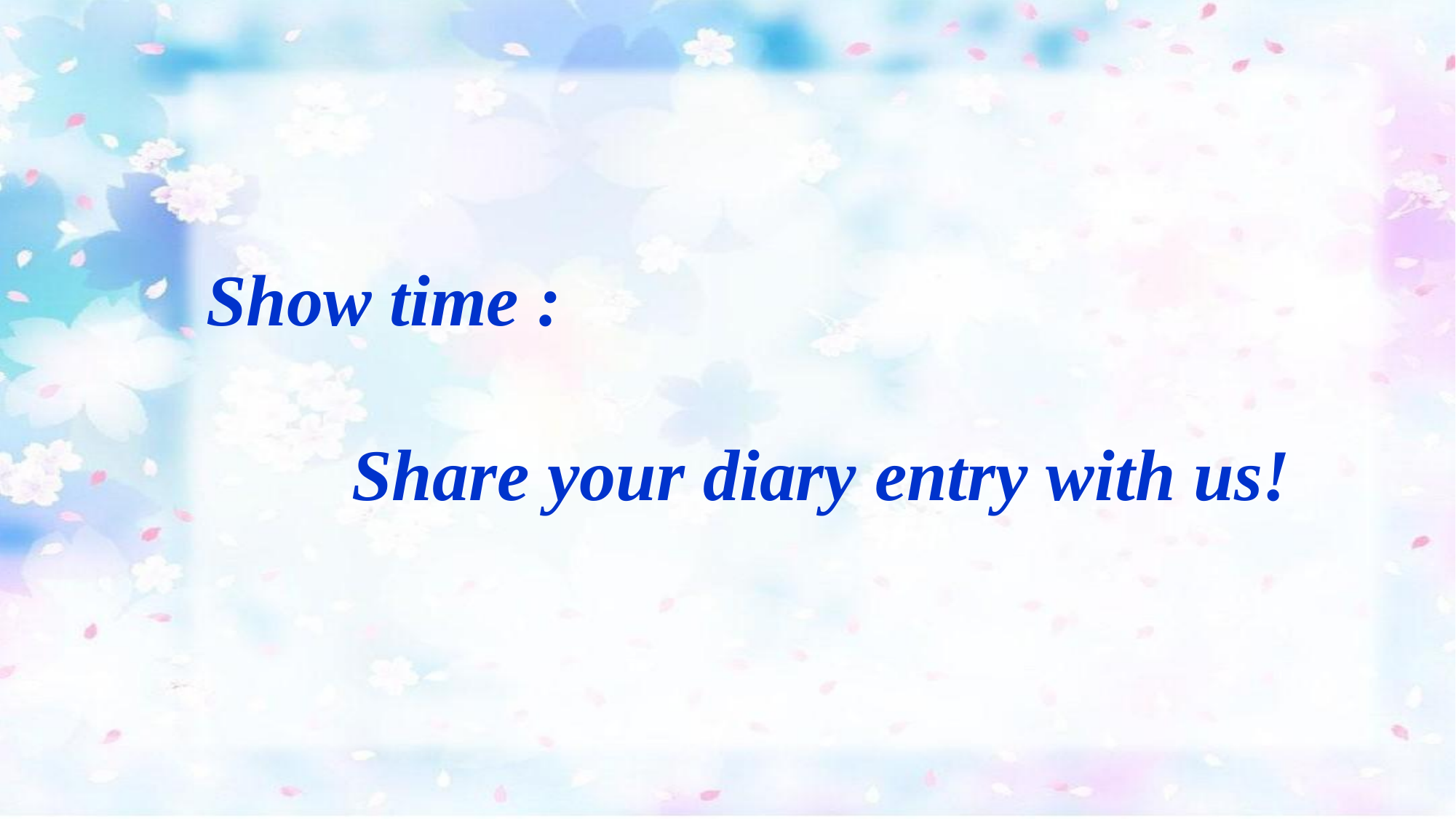

Show time :

        Share your diary entry with us!